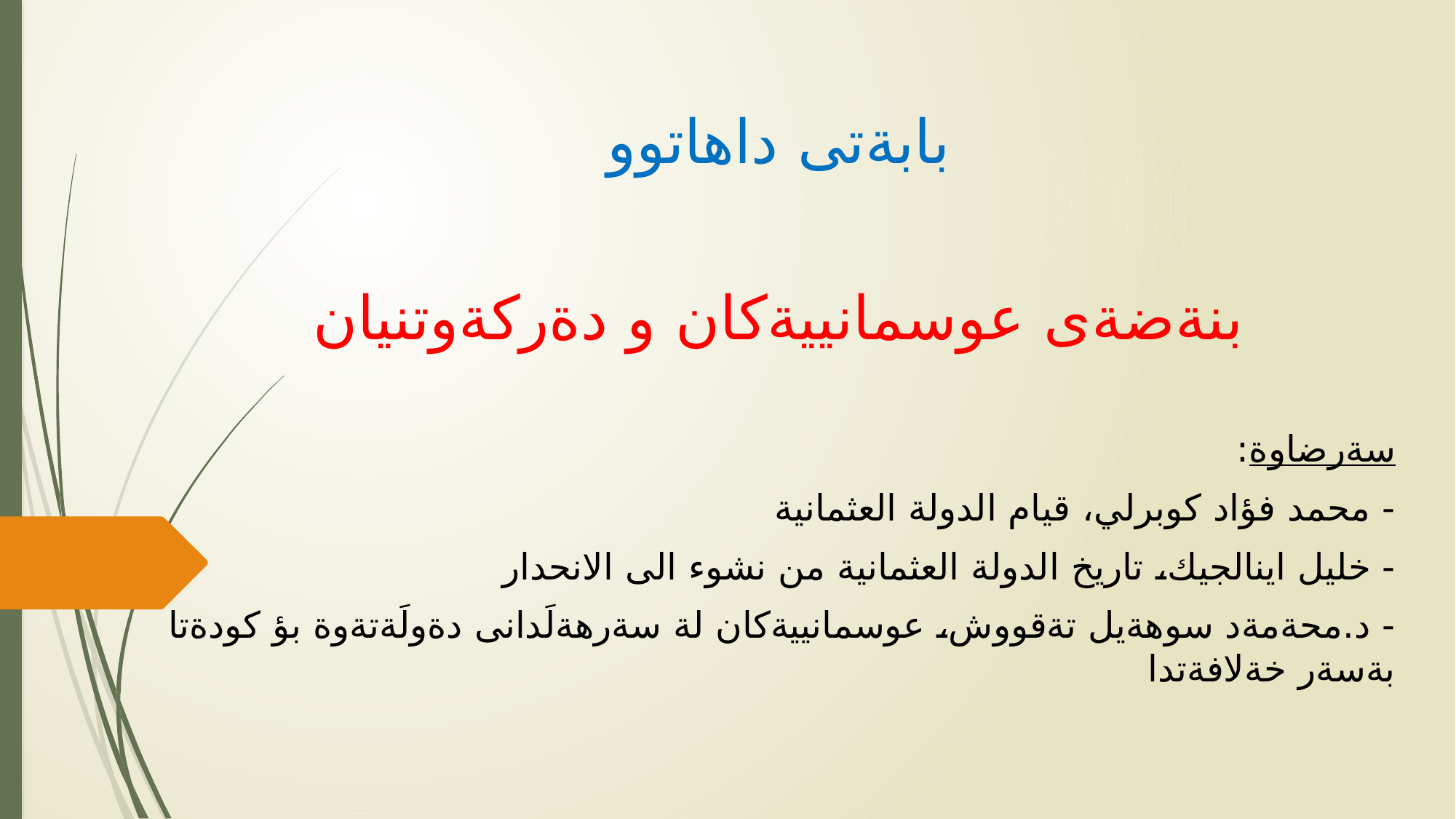

بابةتى داهاتوو

بنةضةى عوسمانييةكان و دةركةوتنيان

سةرضاوة:
- محمد فؤاد كوبرلي، قيام الدولة العثمانية
- خليل اينالجيك، تاريخ الدولة العثمانية من نشوء الى الانحدار
- د.محةمةد سوهةيل تةقووش، عوسمانييةكان لة سةرهةلَدانى دةولَةتةوة بؤ كودةتا بةسةر خةلافةتدا